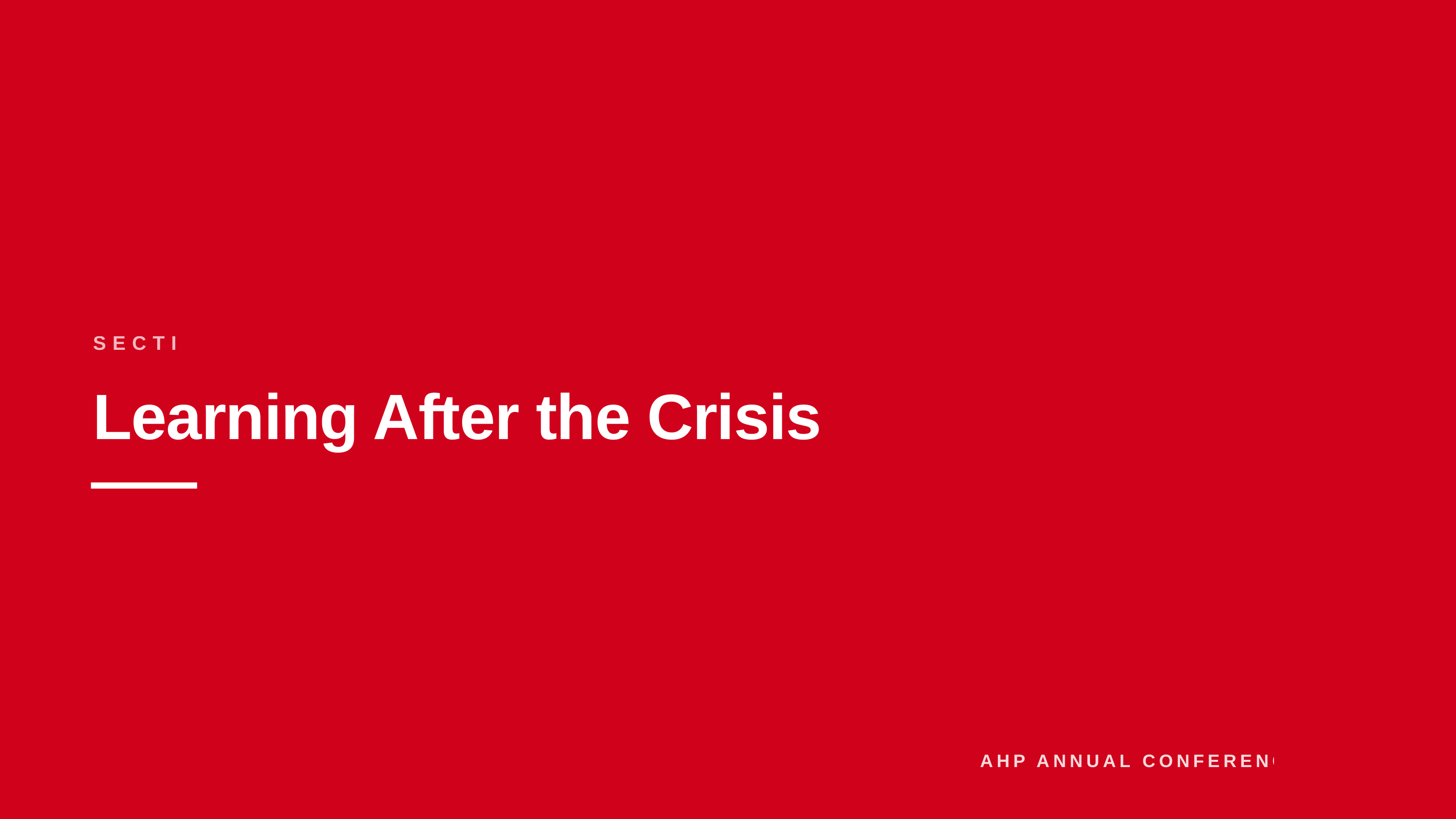

SECTION
Learning After the Crisis

AHP ANNUAL CONFERENCE 2026